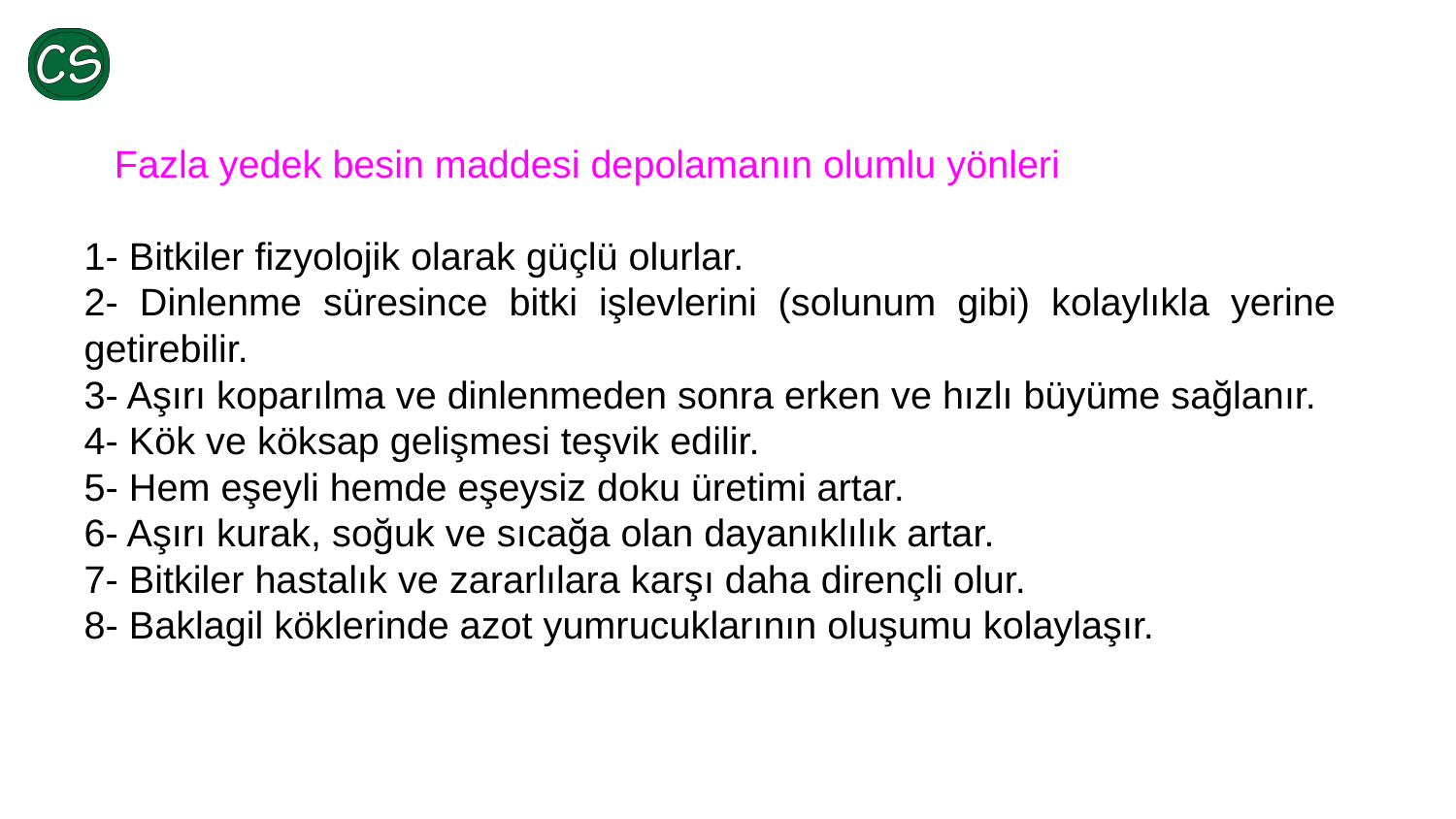

Fazla yedek besin maddesi depolamanın olumlu yönleri

1- Bitkiler fizyolojik olarak güçlü olurlar.
2- Dinlenme süresince bitki işlevlerini (solunum gibi) kolaylıkla yerine getirebilir.
3- Aşırı koparılma ve dinlenmeden sonra erken ve hızlı büyüme sağlanır.
4- Kök ve köksap gelişmesi teşvik edilir.
5- Hem eşeyli hemde eşeysiz doku üretimi artar.
6- Aşırı kurak, soğuk ve sıcağa olan dayanıklılık artar.
7- Bitkiler hastalık ve zararlılara karşı daha dirençli olur.
8- Baklagil köklerinde azot yumrucuklarının oluşumu kolaylaşır.